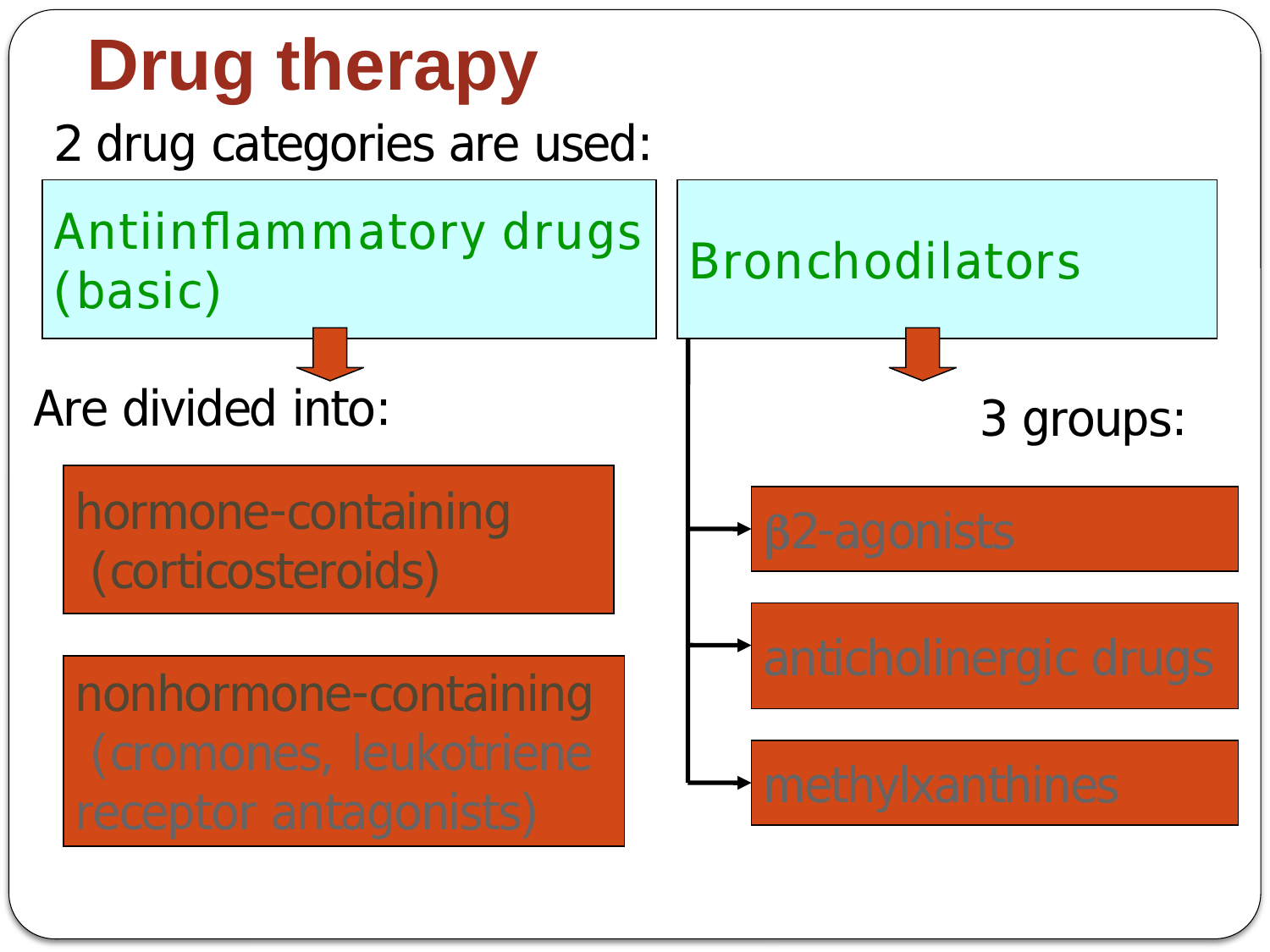

# Drug therapy
2 drug categories are used:
Antiinflammatory drugs
(basic)
Bronchodilators

Are divided into:
3 groups:
hormone-containing
 (corticosteroids)
β2-agonists

anticholinergic drugs

nonhormone-containing
 (cromones, leukotriene
receptor antagonists)
methylxanthines